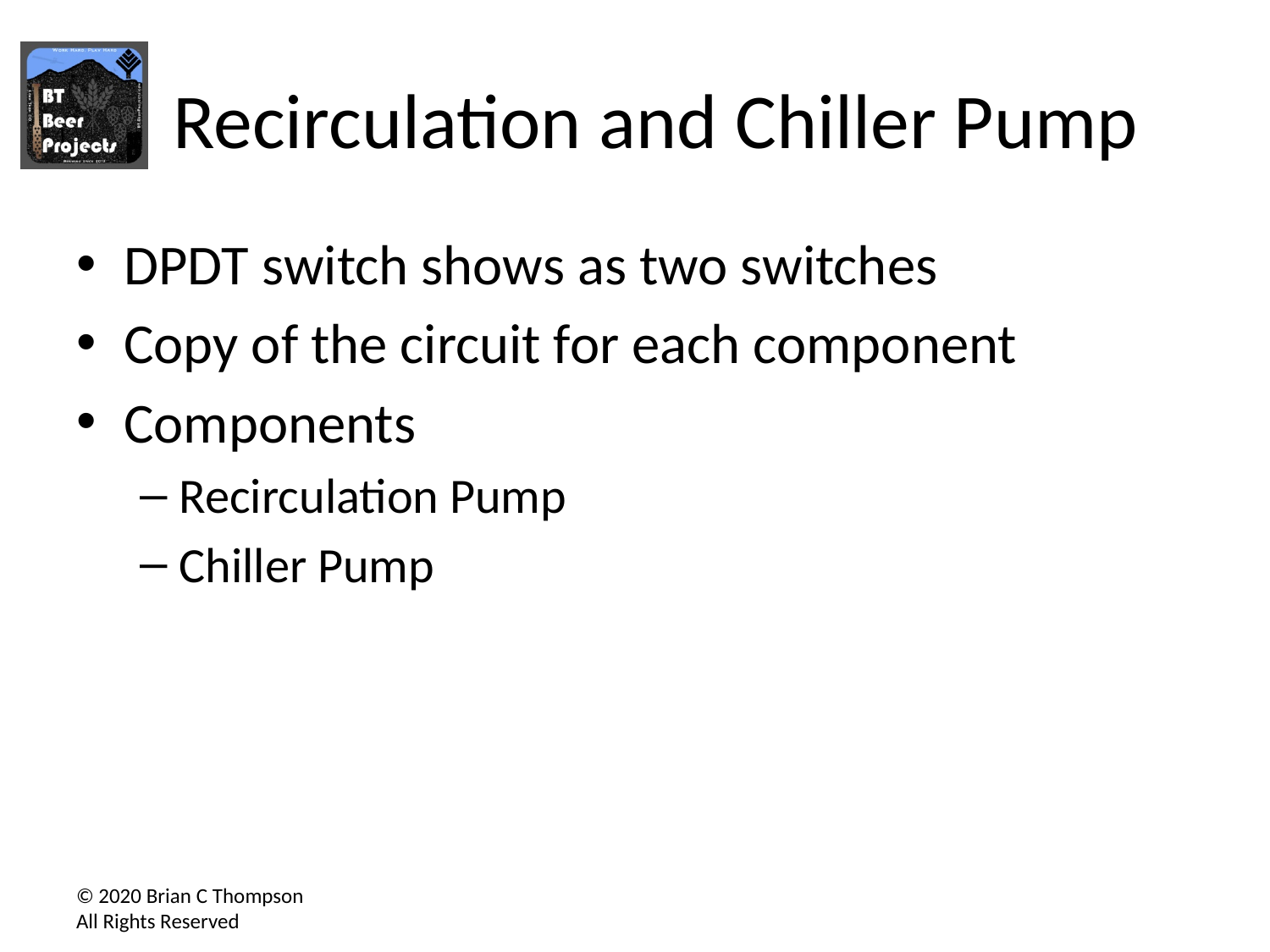

# Recirculation and Chiller Pump
DPDT switch shows as two switches
Copy of the circuit for each component
Components
Recirculation Pump
Chiller Pump

© 2020 Brian C Thompson
All Rights Reserved